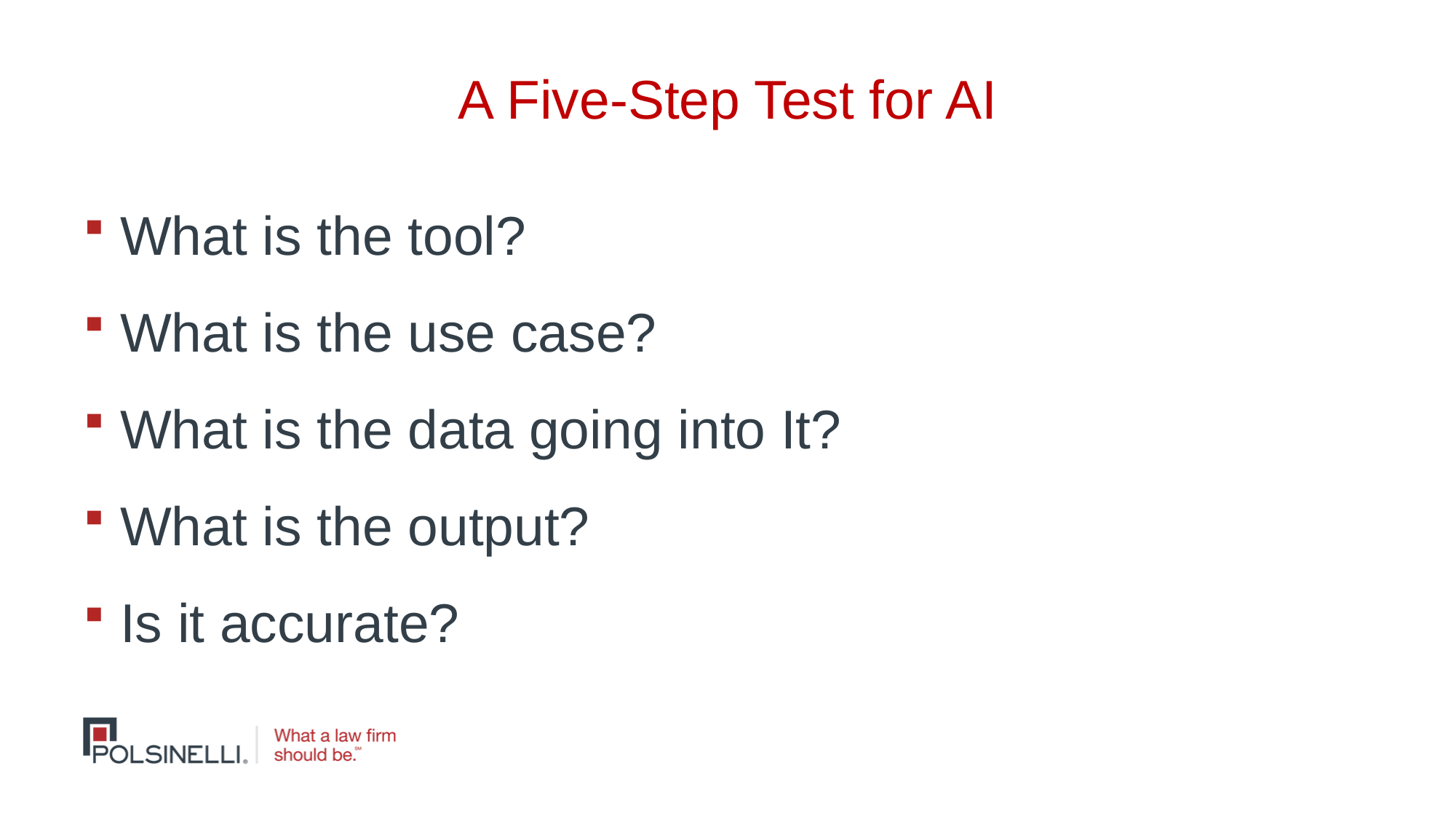

# A Five-Step Test for AI
 What is the tool?
 What is the use case?
 What is the data going into It?
 What is the output?
 Is it accurate?